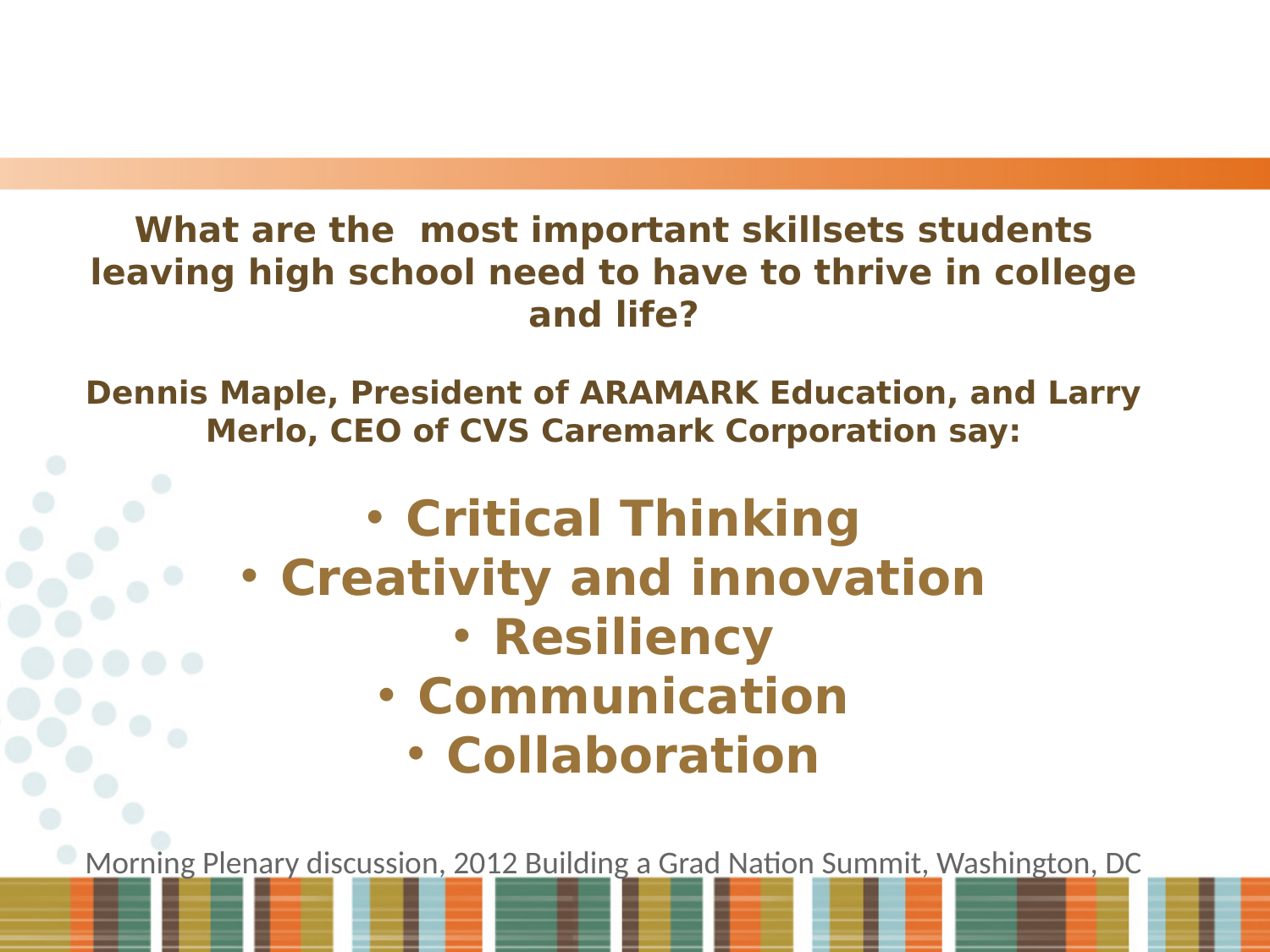

What are the  most important skillsets students leaving high school need to have to thrive in college and life?

Dennis Maple, President of ARAMARK Education, and Larry Merlo, CEO of CVS Caremark Corporation say:

Critical Thinking
Creativity and innovation
Resiliency
Communication
Collaboration

Morning Plenary discussion, 2012 Building a Grad Nation Summit, Washington, DC